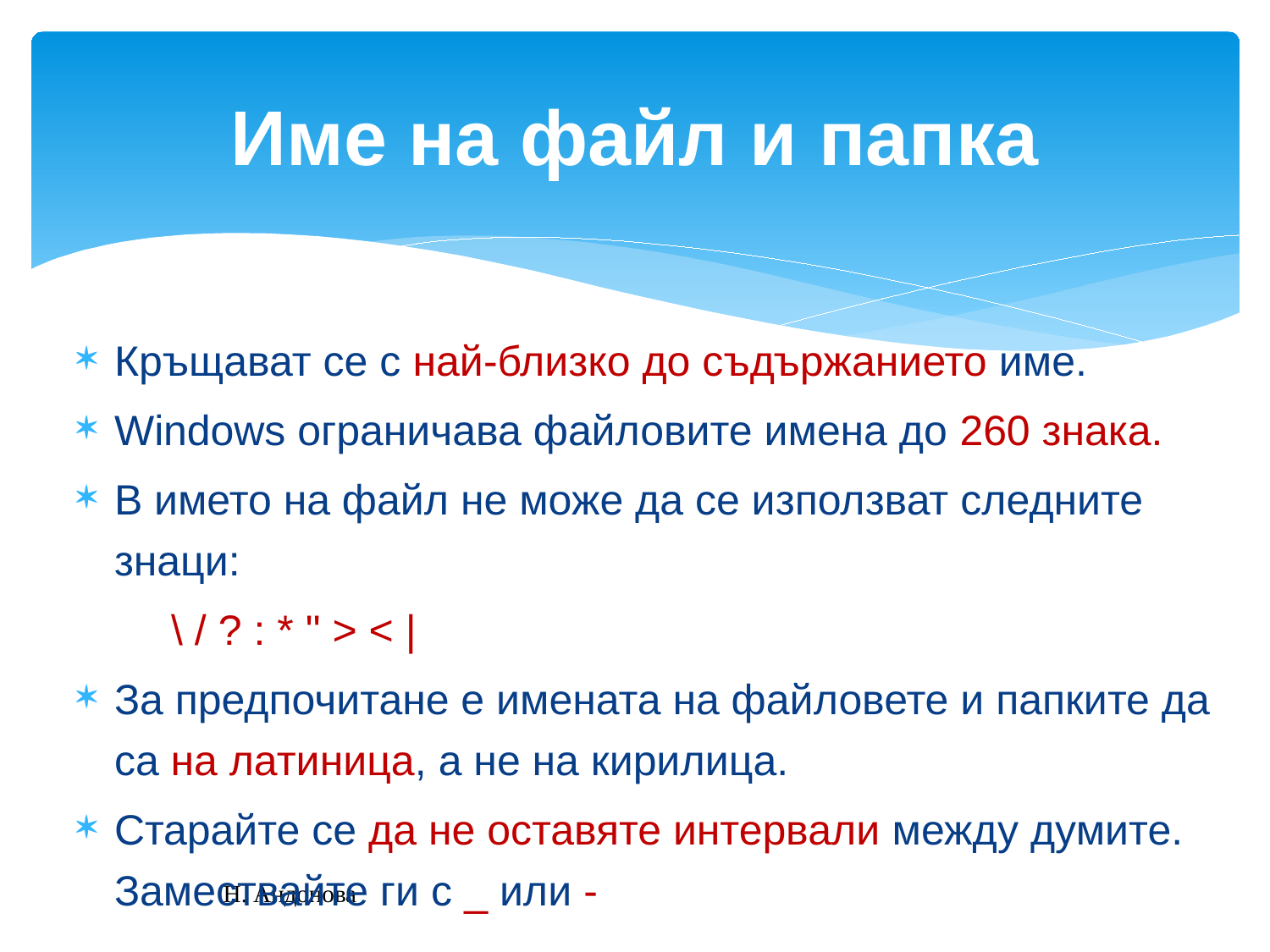

# Име на файл и папка
Кръщават се с най-близко до съдържанието име.
Windows ограничава файловите имена до 260 знака.
В името на файл не може да се използват следните знаци:
        \ / ? : * " > < |
За предпочитане е имената на файловете и папките да са на латиница, а не на кирилица.
Старайте се да не оставяте интервали между думите. Замествайте ги с _ или -
Н. Андонова